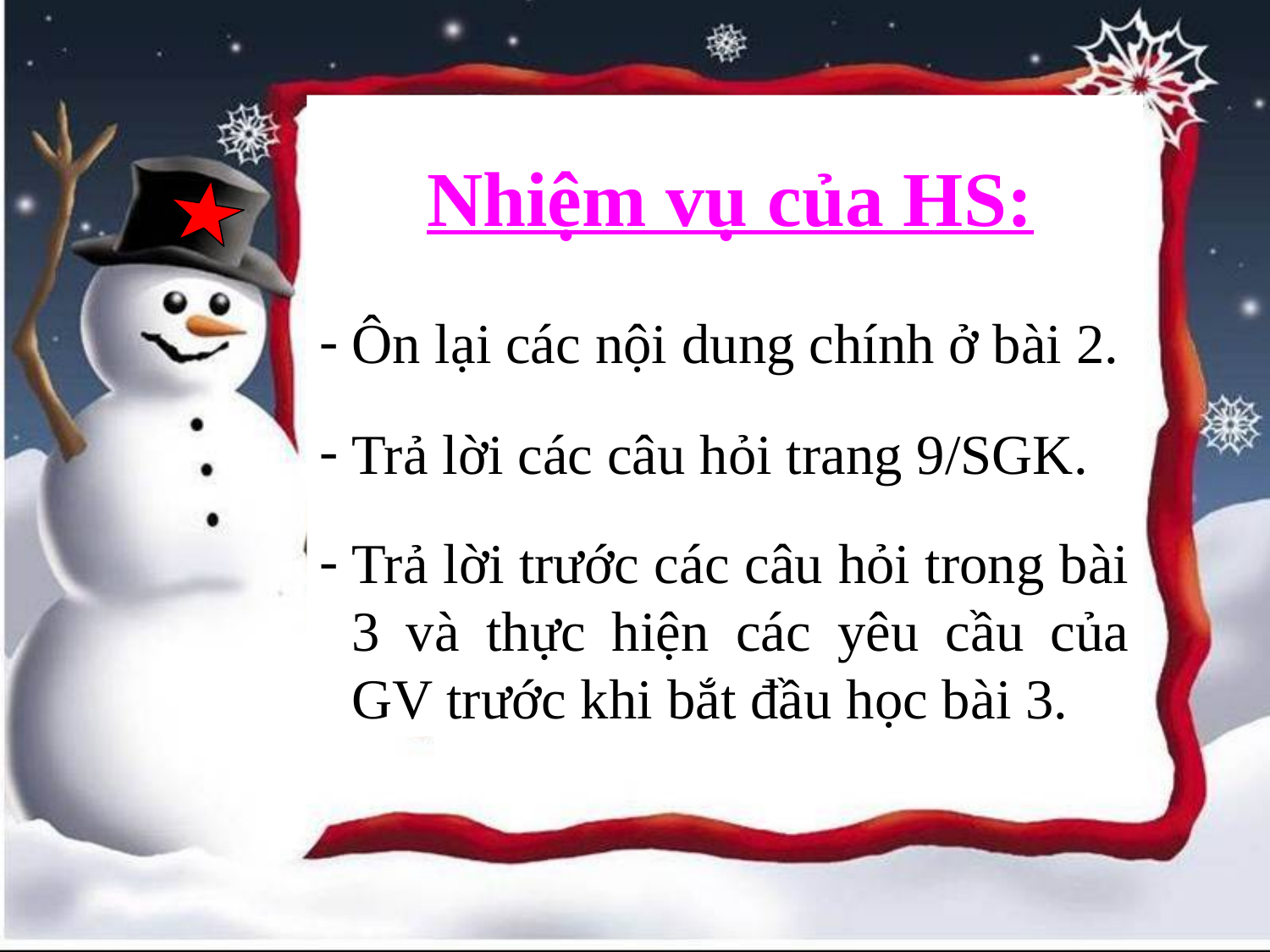

Ôn lại các nội dung chính ở bài 2.
Trả lời các câu hỏi trang 9/SGK.
Trả lời trước các câu hỏi trong bài 3 và thực hiện các yêu cầu của GV trước khi bắt đầu học bài 3.
Nhiệm vụ của HS: